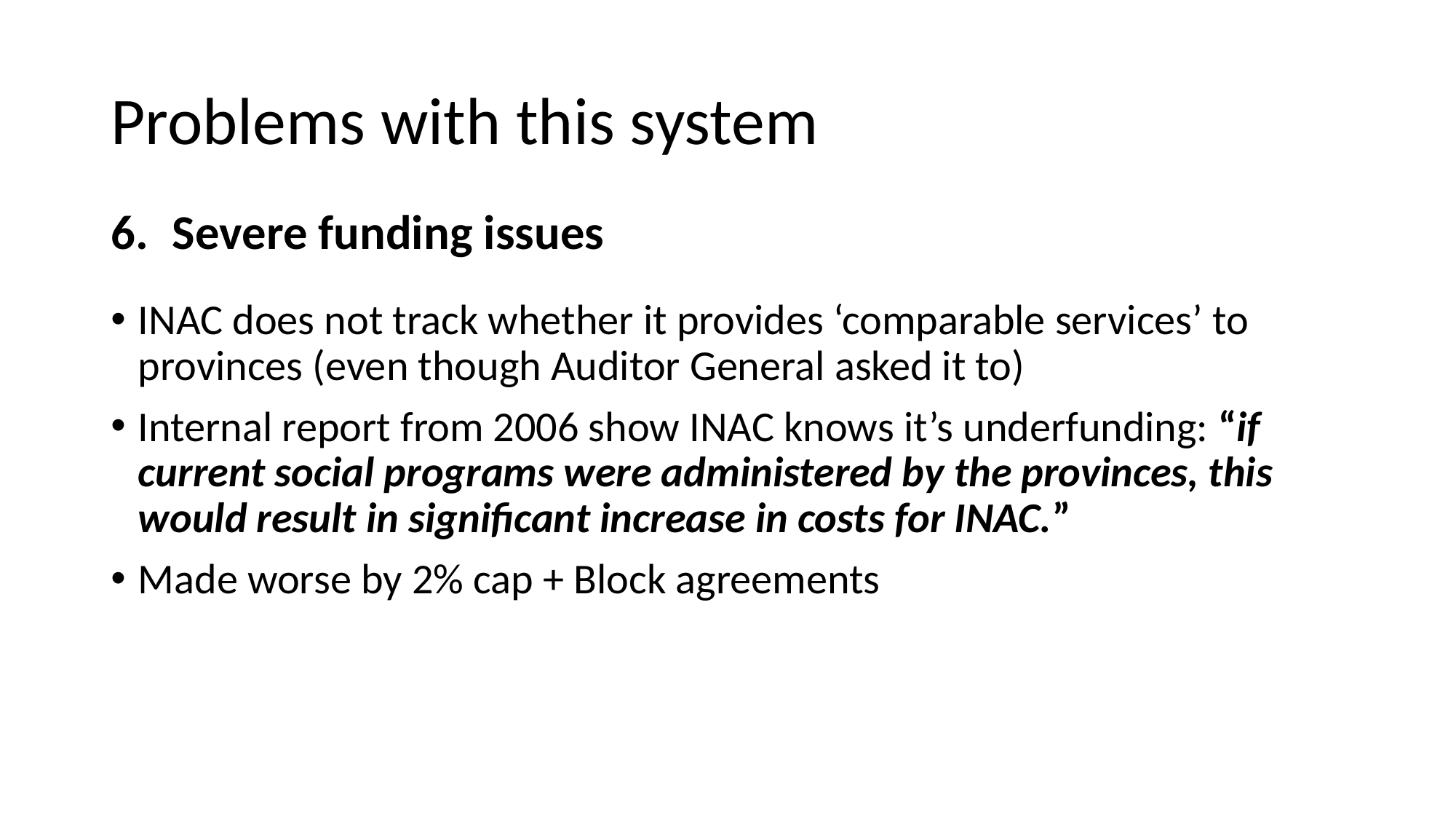

# Problems with this system
Severe funding issues

INAC does not track whether it provides ‘comparable services’ to provinces (even though Auditor General asked it to)
Internal report from 2006 show INAC knows it’s underfunding: “if current social programs were administered by the provinces, this would result in significant increase in costs for INAC.”
Made worse by 2% cap + Block agreements